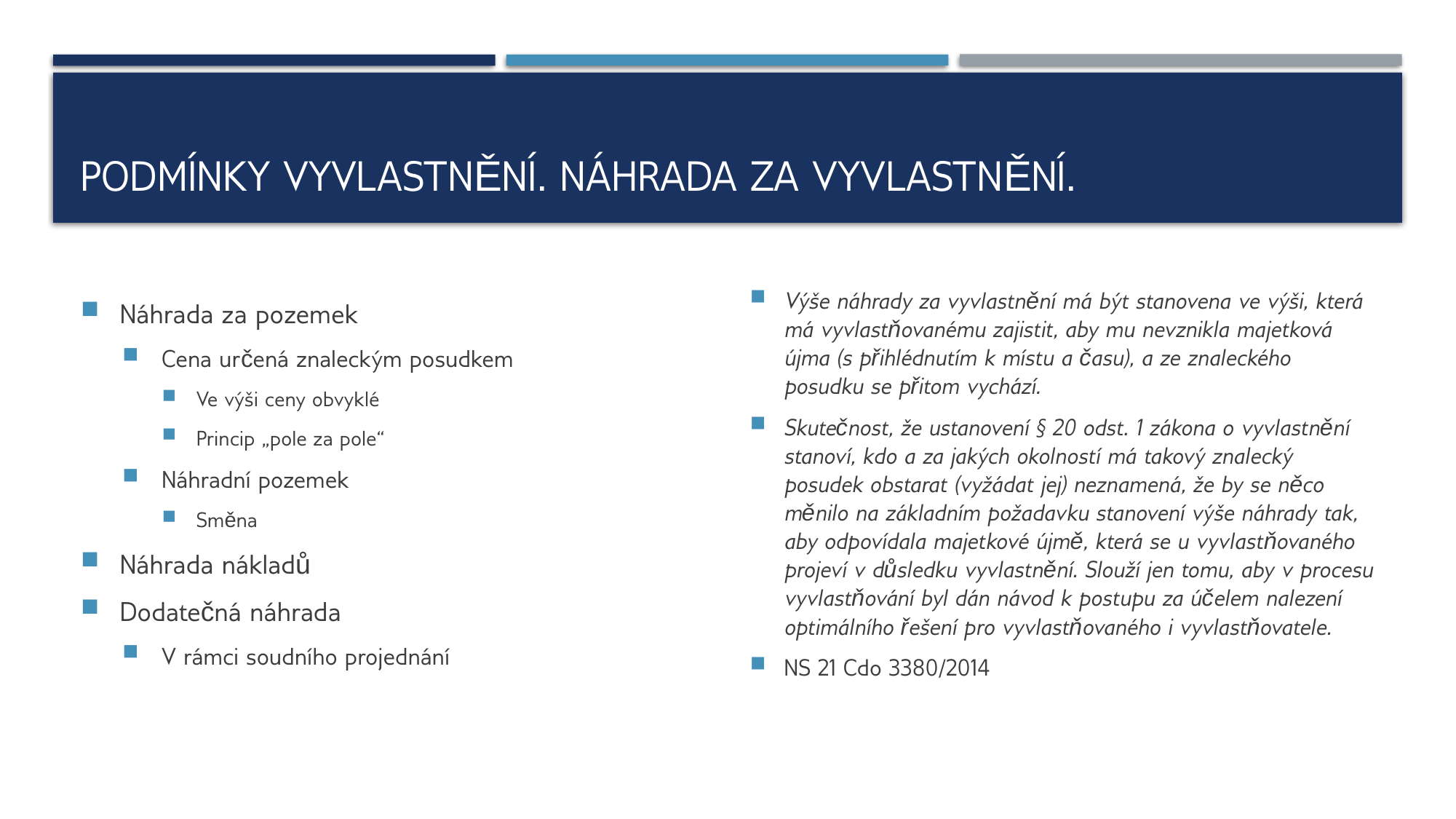

# Podmínky vyvlastnění. Náhrada za vyvlastnění.
Náhrada za pozemek
Cena určená znaleckým posudkem
Ve výši ceny obvyklé
Princip „pole za pole“
Náhradní pozemek
Směna
Náhrada nákladů
Dodatečná náhrada
V rámci soudního projednání
Výše náhrady za vyvlastnění má být stanovena ve výši, která má vyvlastňovanému zajistit, aby mu nevznikla majetková újma (s přihlédnutím k místu a času), a ze znaleckého posudku se přitom vychází.
Skutečnost, že ustanovení § 20 odst. 1 zákona o vyvlastnění stanoví, kdo a za jakých okolností má takový znalecký posudek obstarat (vyžádat jej) neznamená, že by se něco měnilo na základním požadavku stanovení výše náhrady tak, aby odpovídala majetkové újmě, která se u vyvlastňovaného projeví v důsledku vyvlastnění. Slouží jen tomu, aby v procesu vyvlastňování byl dán návod k postupu za účelem nalezení optimálního řešení pro vyvlastňovaného i vyvlastňovatele.
NS 21 Cdo 3380/2014